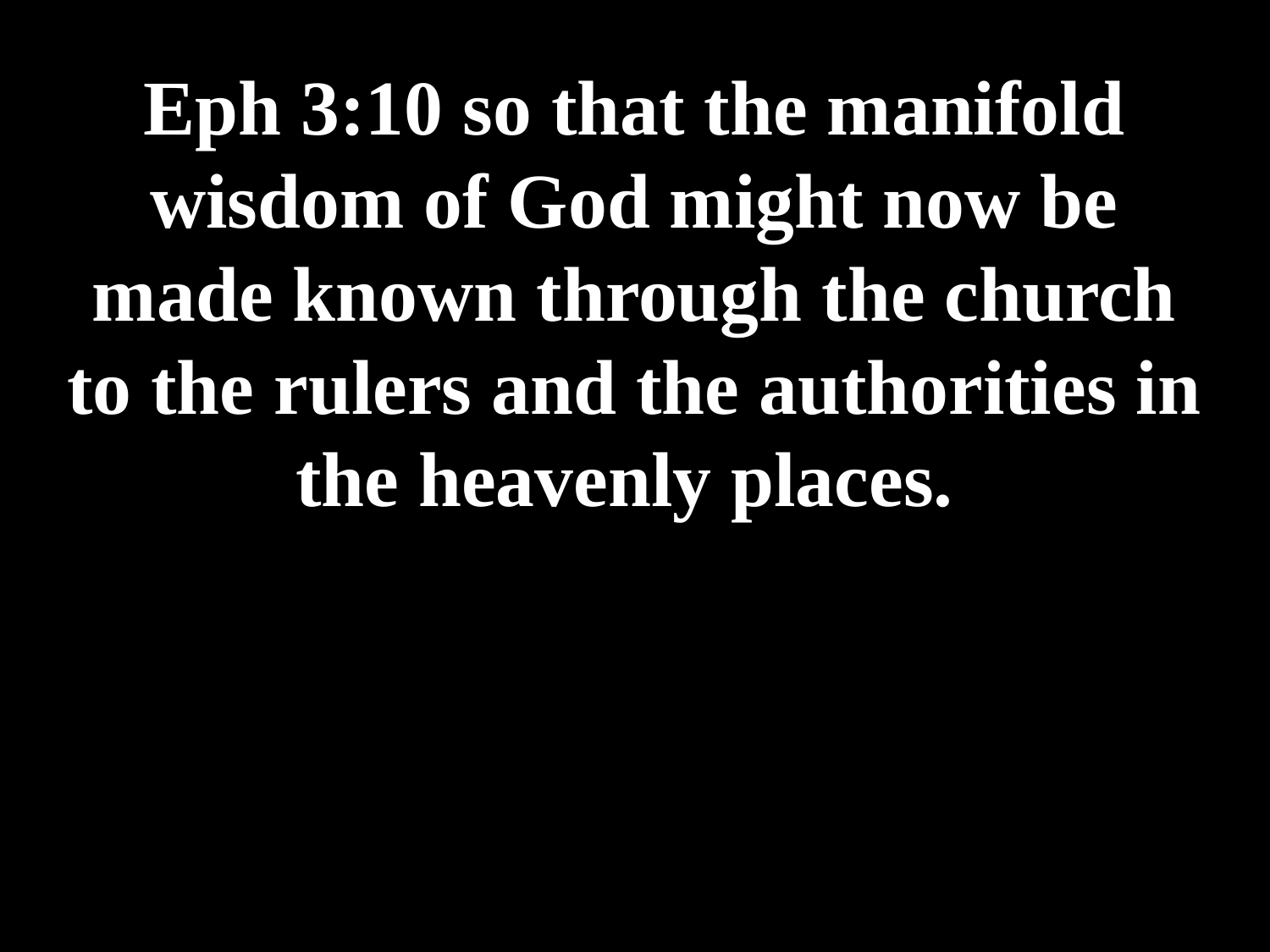

# Eph 3:10 so that the manifold wisdom of God might now be made known through the church to the rulers and the authorities in the heavenly places.